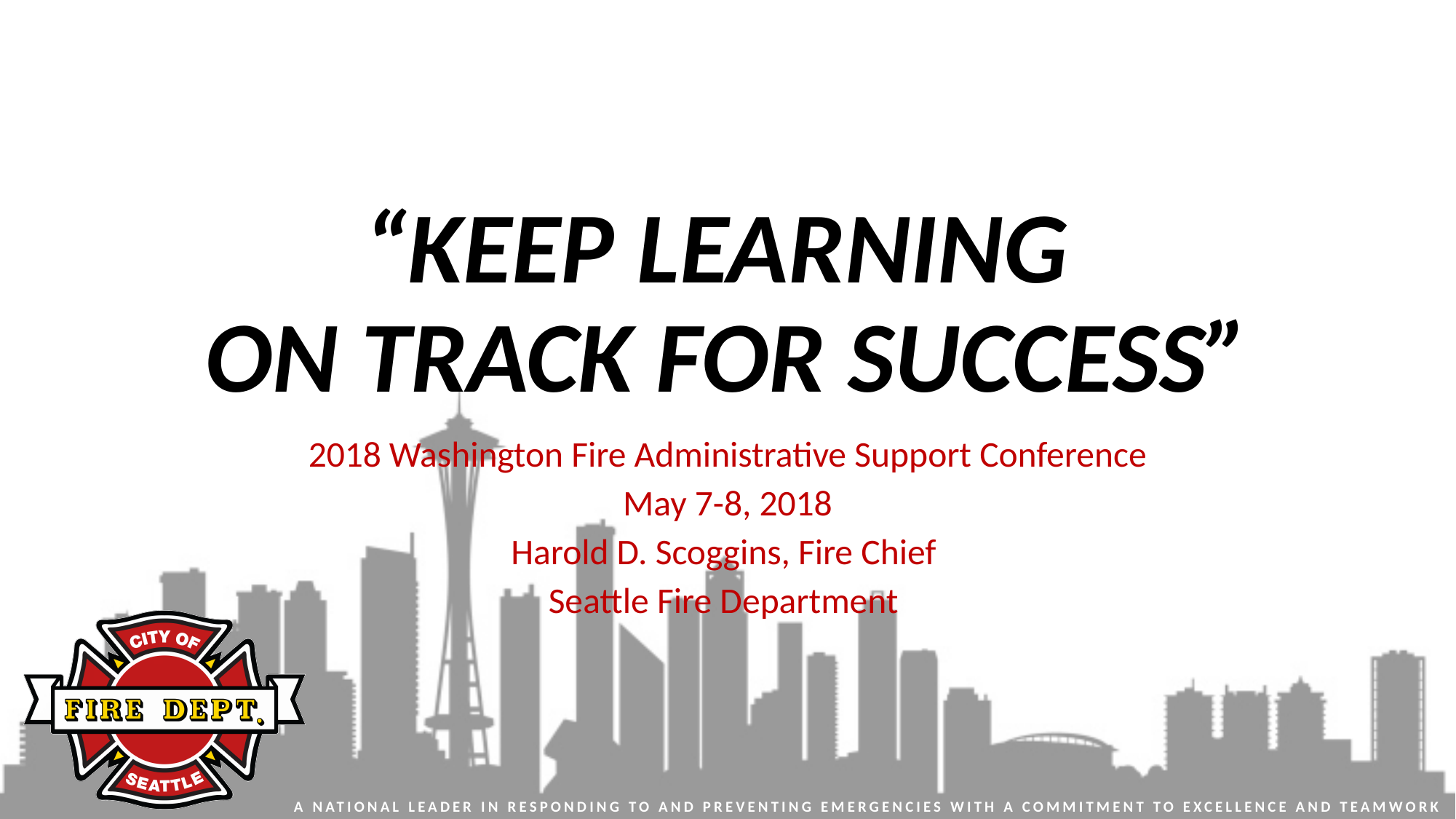

# “Keep Learning On Track for Success”
2018 Washington Fire Administrative Support Conference
May 7-8, 2018
Harold D. Scoggins, Fire Chief
Seattle Fire Department